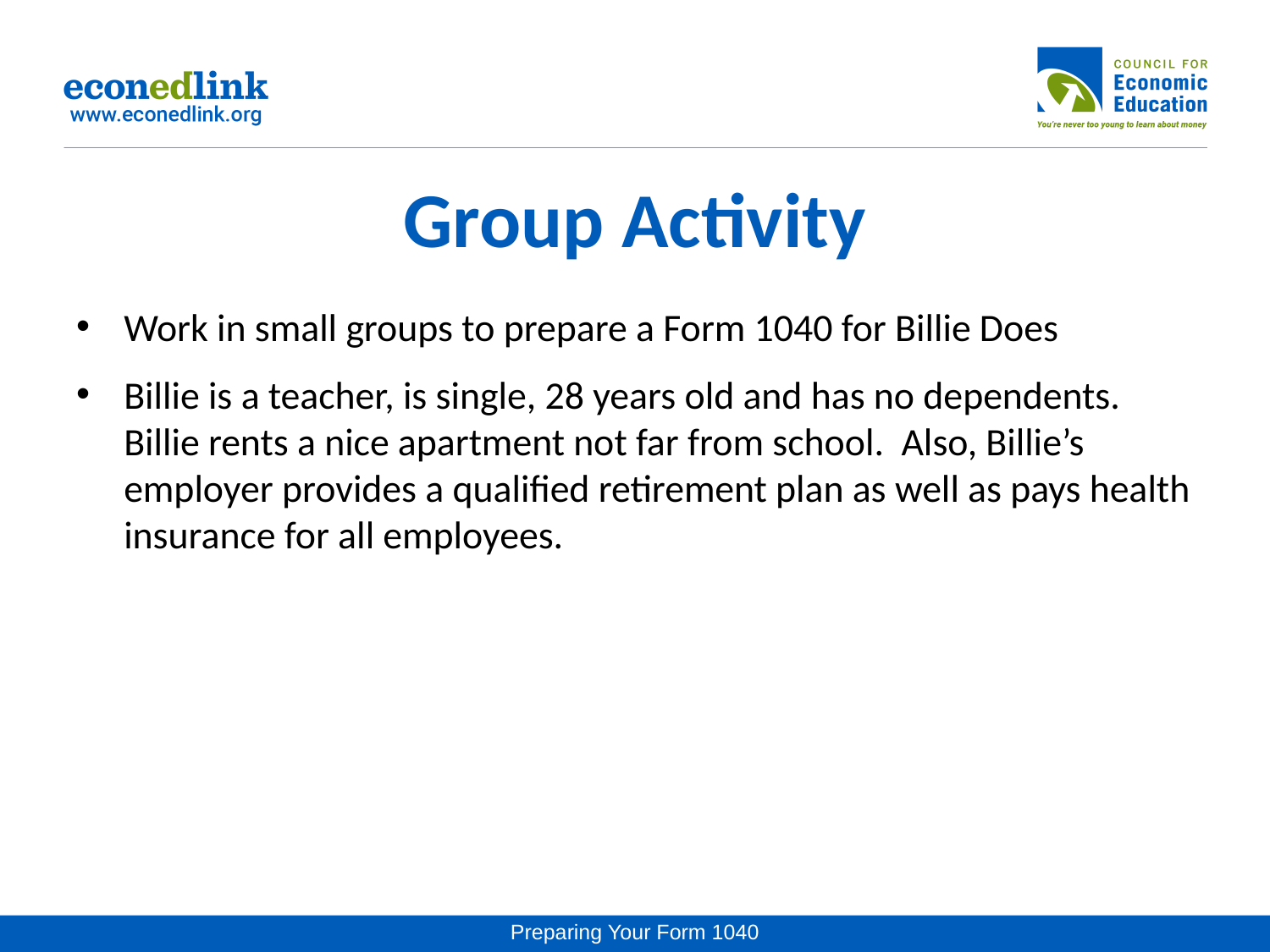

# Group Activity
Work in small groups to prepare a Form 1040 for Billie Does
Billie is a teacher, is single, 28 years old and has no dependents.  Billie rents a nice apartment not far from school.  Also, Billie’s employer provides a qualified retirement plan as well as pays health insurance for all employees.